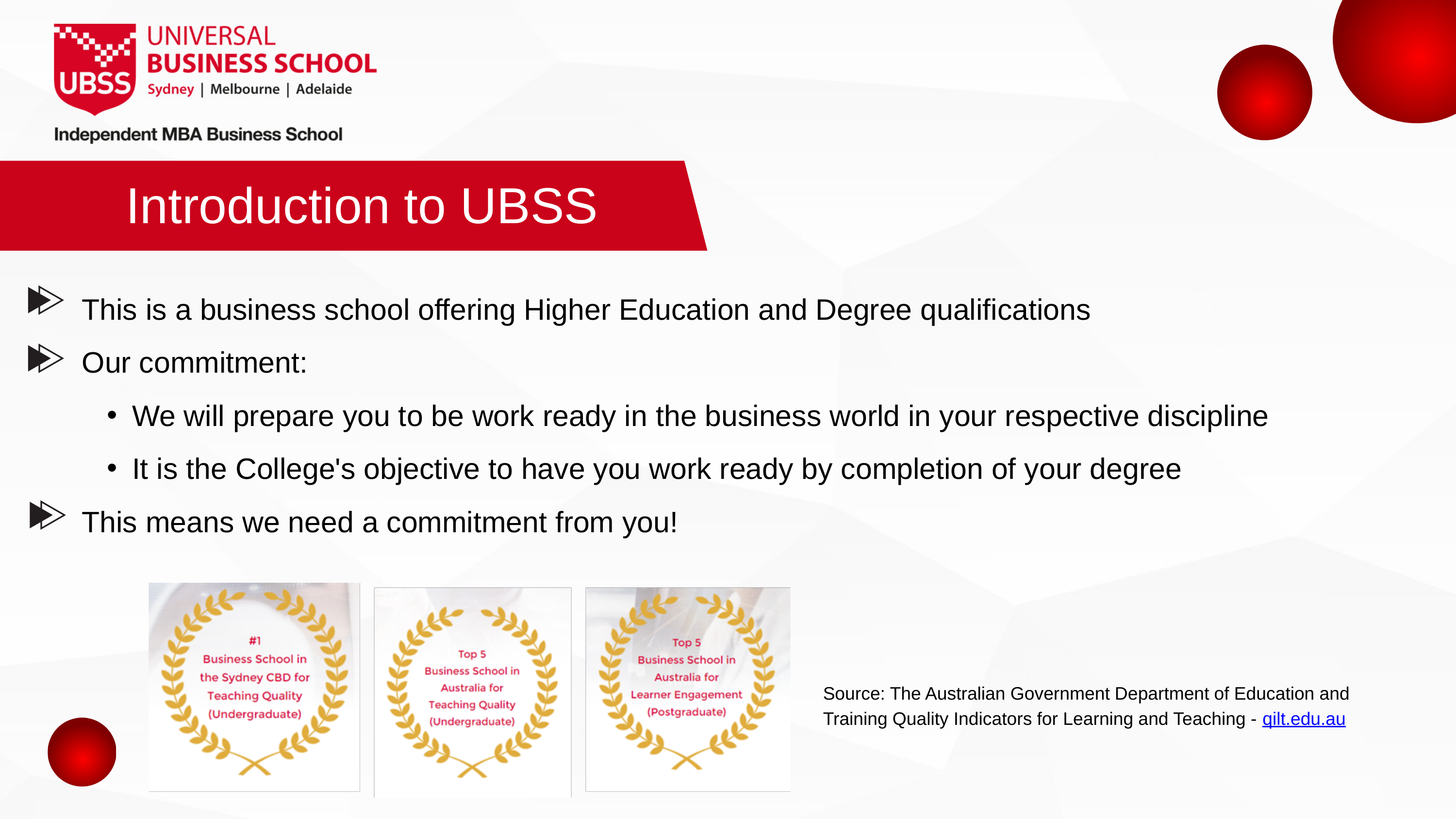

Introduction to UBSS

This is a business school offering Higher Education and Degree qualifications
Our commitment:
We will prepare you to be work ready in the business world in your respective discipline
It is the College's objective to have you work ready by completion of your degree
This means we need a commitment from you!

Source: The Australian Government Department of Education and   Training Quality Indicators for Learning and Teaching - qilt.edu.au